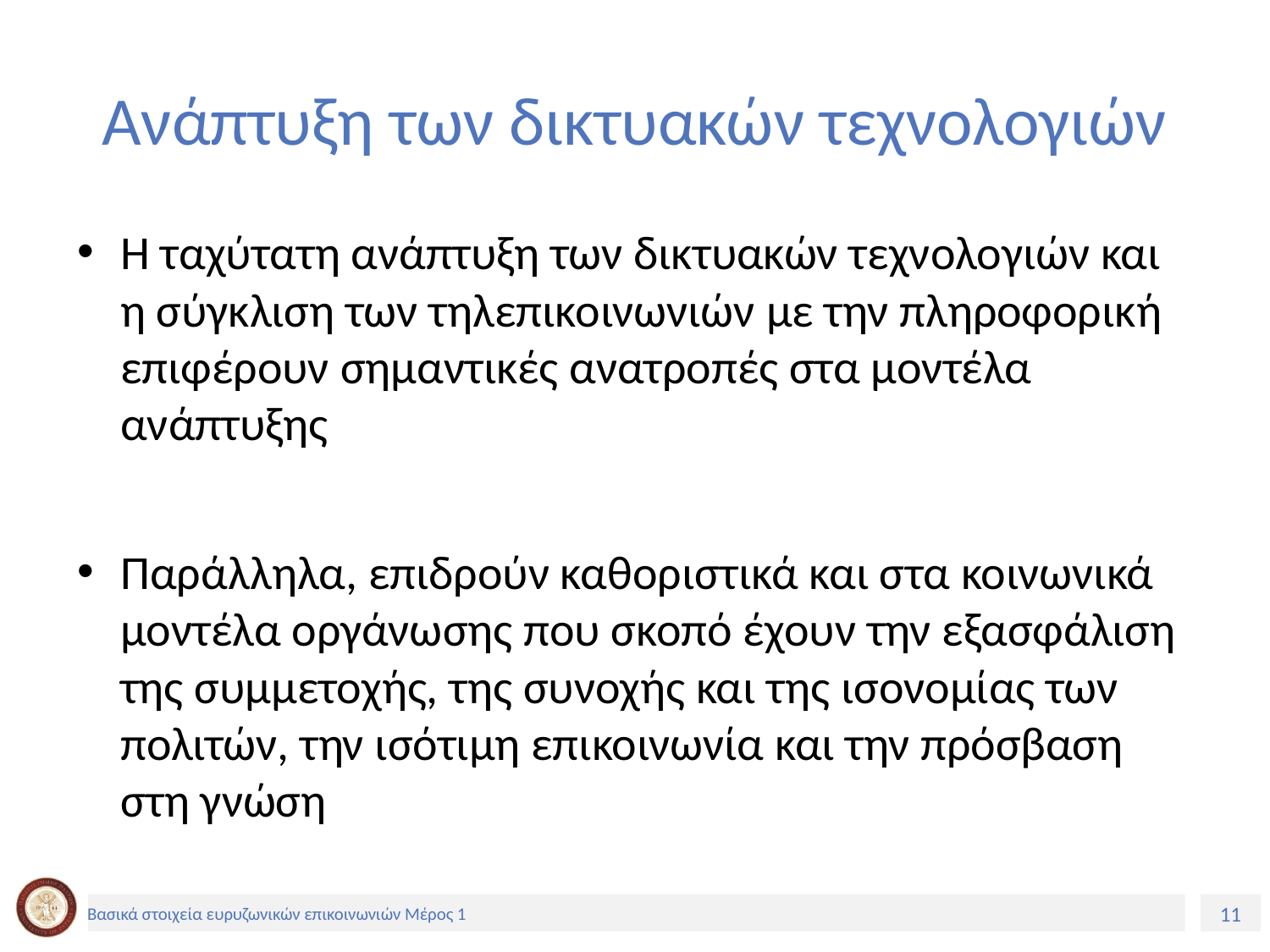

# Ανάπτυξη των δικτυακών τεχνολογιών
Η ταχύτατη ανάπτυξη των δικτυακών τεχνολογιών και η σύγκλιση των τηλεπικοινωνιών με την πληροφορική επιφέρουν σημαντικές ανατροπές στα μοντέλα ανάπτυξης

Παράλληλα, επιδρούν καθοριστικά και στα κοινωνικά μοντέλα οργάνωσης που σκοπό έχουν την εξασφάλιση της συμμετοχής, της συνοχής και της ισονομίας των πολιτών, την ισότιμη επικοινωνία και την πρόσβαση στη γνώση